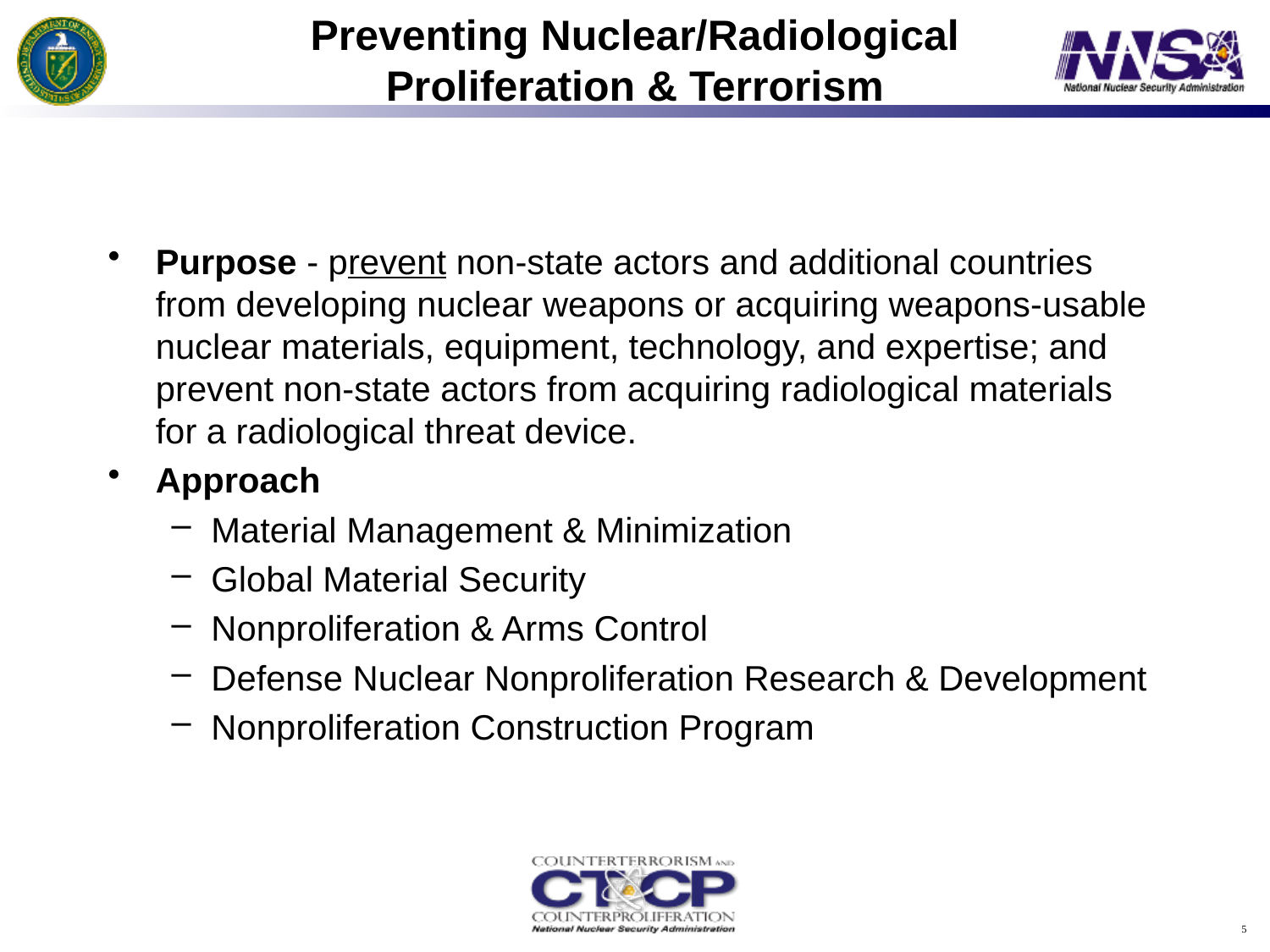

# Preventing Nuclear/Radiological Proliferation & Terrorism
Purpose - prevent non-state actors and additional countries from developing nuclear weapons or acquiring weapons-usable nuclear materials, equipment, technology, and expertise; and prevent non-state actors from acquiring radiological materials for a radiological threat device.
Approach
Material Management & Minimization
Global Material Security
Nonproliferation & Arms Control
Defense Nuclear Nonproliferation Research & Development
Nonproliferation Construction Program